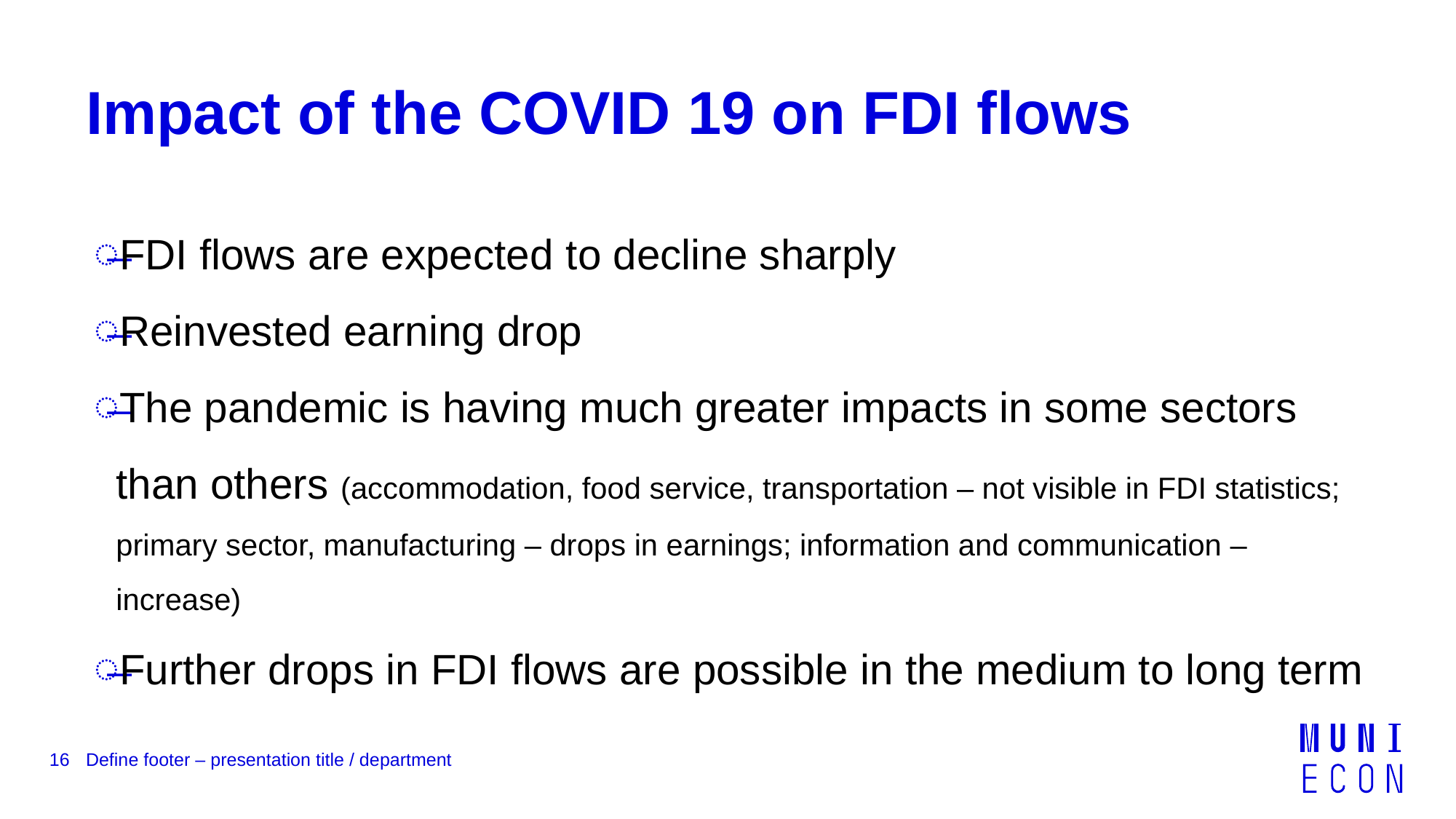

# Impact of the COVID 19 on FDI flows
FDI flows are expected to decline sharply
Reinvested earning drop
The pandemic is having much greater impacts in some sectors than others (accommodation, food service, transportation – not visible in FDI statistics; primary sector, manufacturing – drops in earnings; information and communication – increase)
Further drops in FDI flows are possible in the medium to long term
16
Define footer – presentation title / department